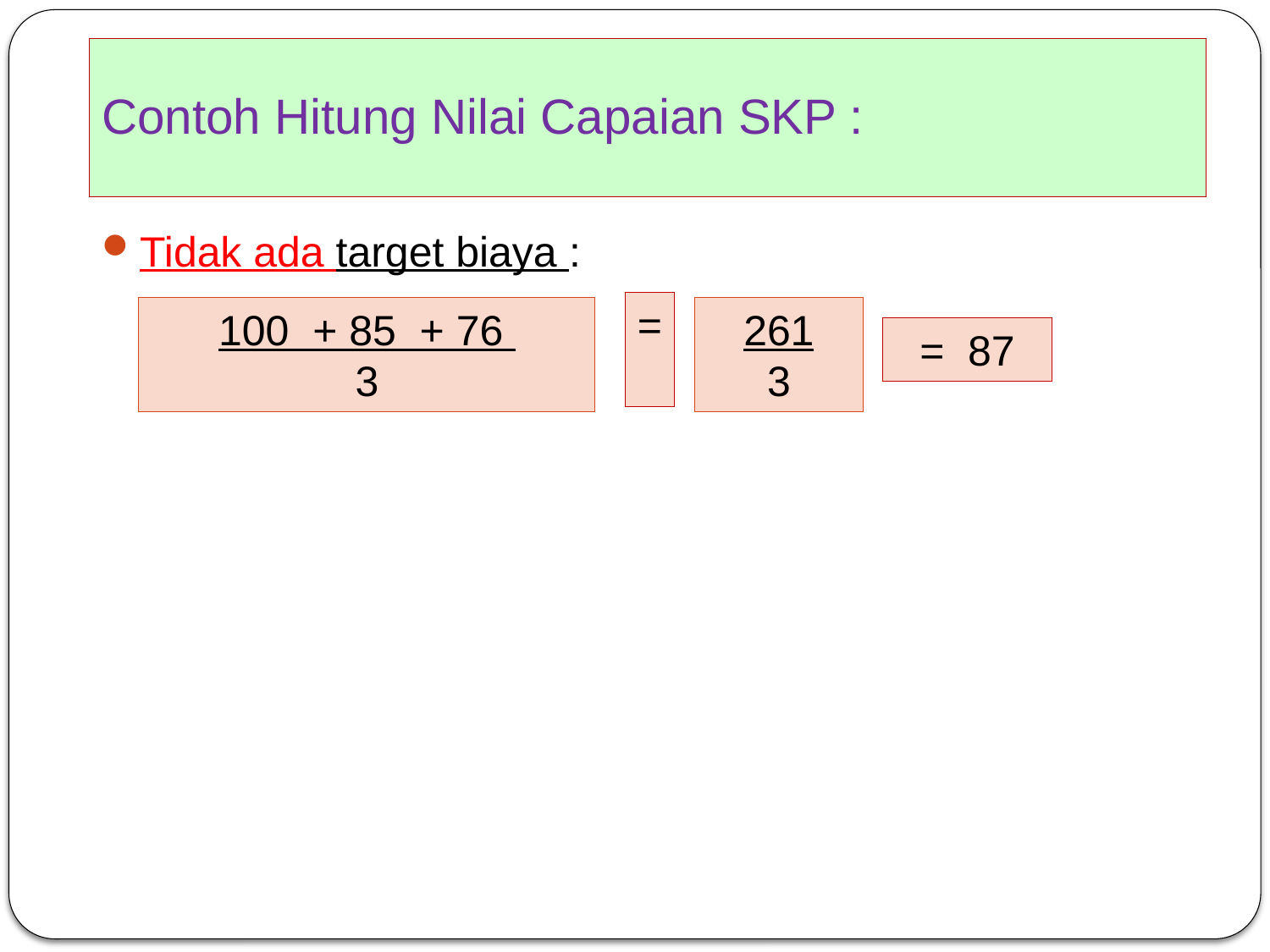

# Contoh Hitung Nilai Capaian SKP :
Tidak ada target biaya :
100  + 85  + 76
3
261
3
=
=  87